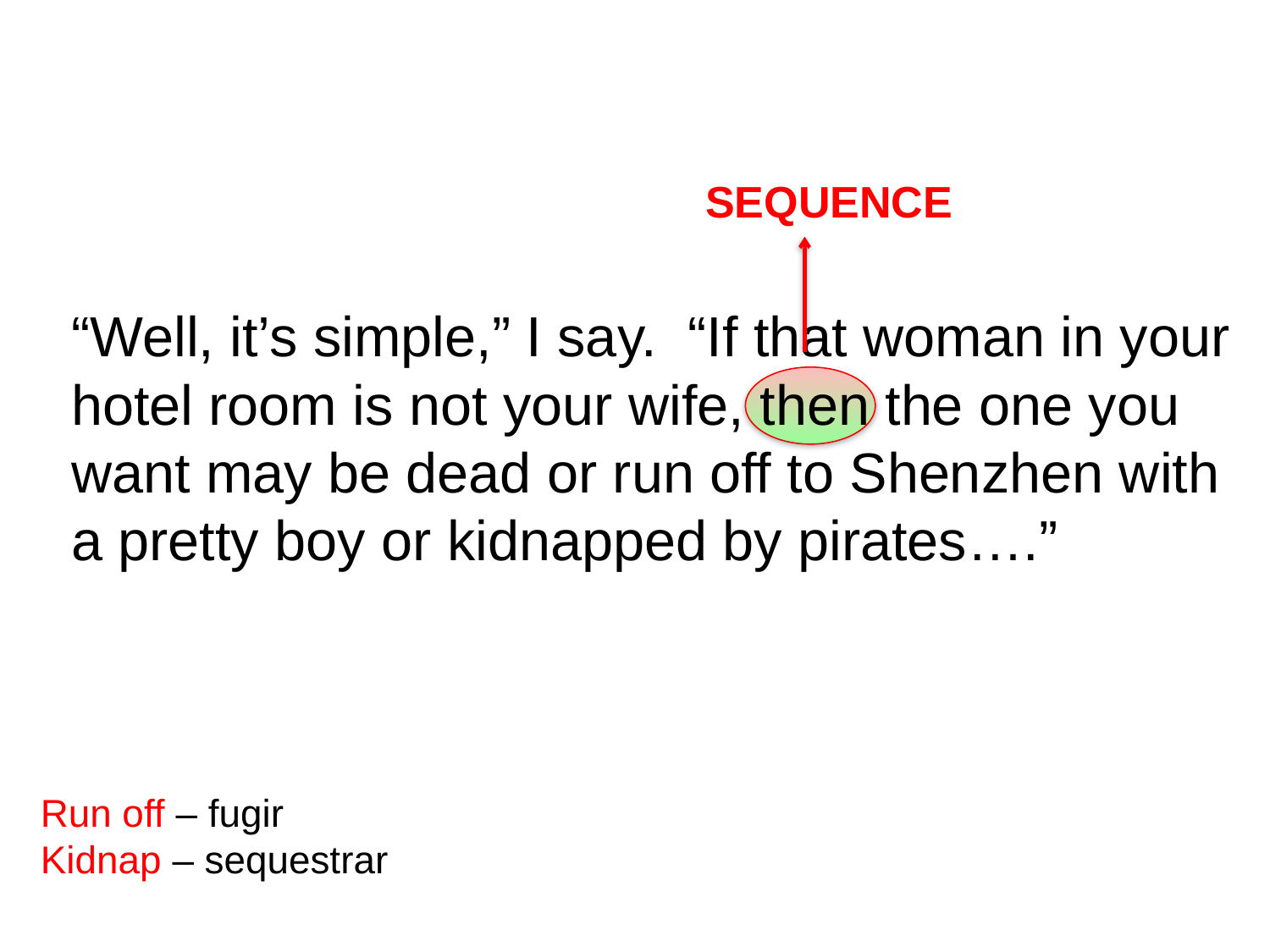

SEQUENCE
“Well, it’s simple,” I say.  “If that woman in your hotel room is not your wife, then the one you want may be dead or run off to Shenzhen with a pretty boy or kidnapped by pirates….”

Run off – fugir
Kidnap – sequestrar